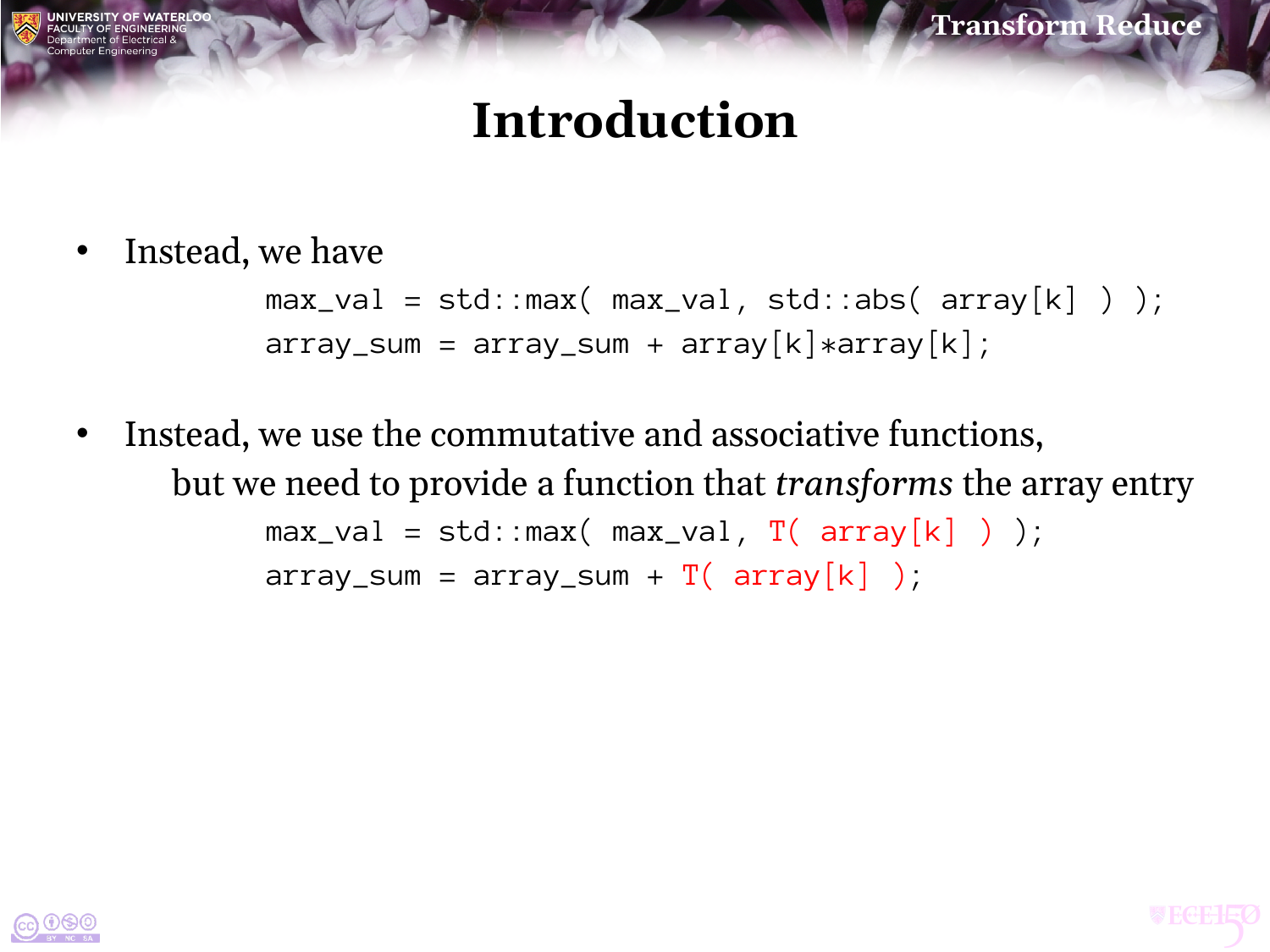

# Introduction
Instead, we have
	max_val = std::max( max_val, std::abs( array[k] ) );
	array_sum = array_sum + array[k]*array[k];

Instead, we use the commutative and associative functions,
           but we need to provide a function that transforms the array entry
	max_val = std::max( max_val, T( array[k] ) );
	array_sum = array_sum + T( array[k] );